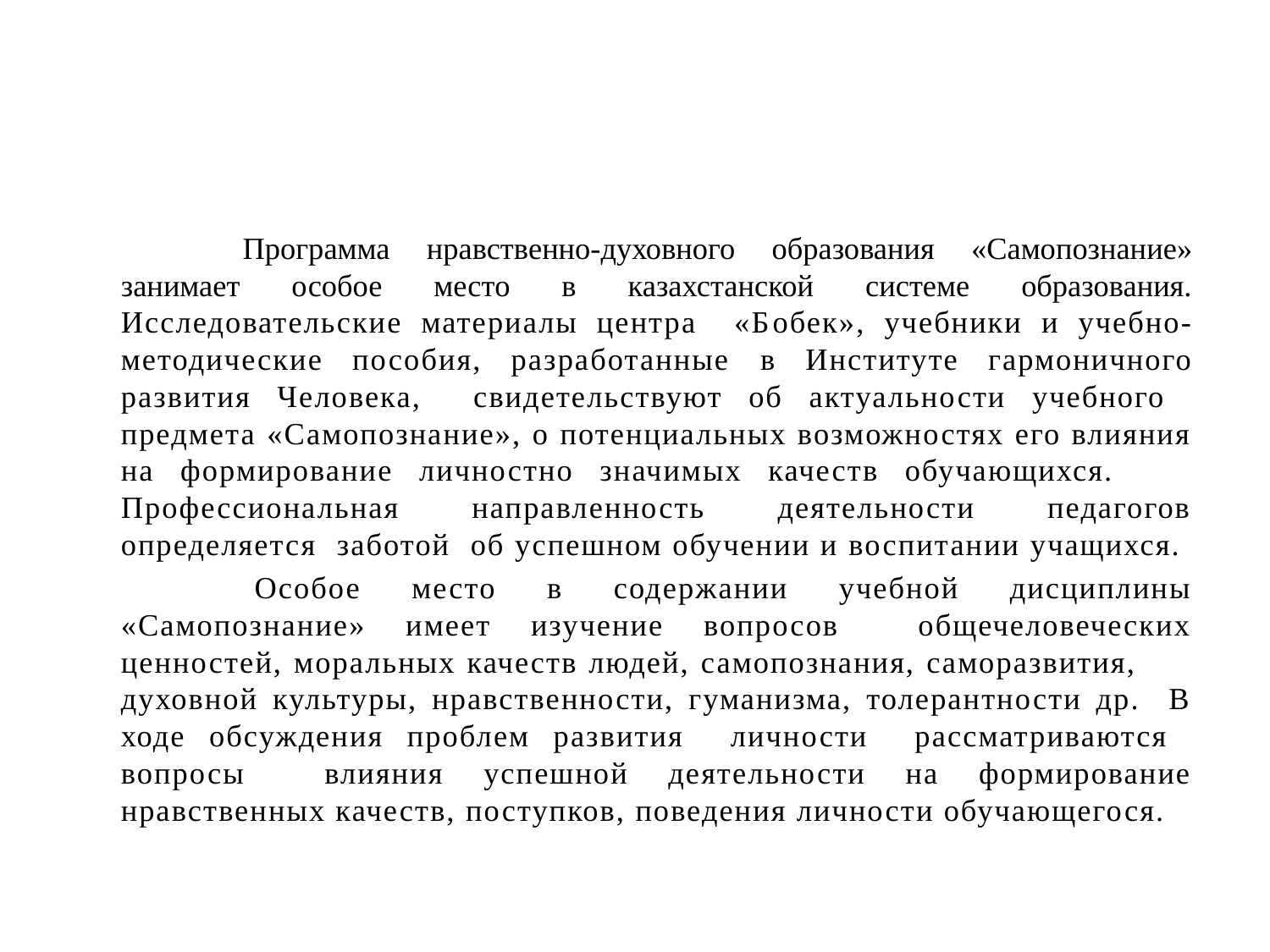

Программа нравственно-духовного образования «Самопознание» занимает особое место в казахстанской системе образования. Исследовательские материалы центра  «Бобек», учебники и учебно-методические пособия, разработанные в Институте гармоничного развития Человека,  свидетельствуют об актуальности учебного  предмета «Самопознание», о потенциальных возможностях его влияния на формирование личностно значимых качеств обучающихся.    Профессиональная направленность деятельности педагогов определяется  заботой  об успешном обучении и воспитании учащихся.
 	Особое место в содержании учебной дисциплины «Самопознание» имеет изучение вопросов  общечеловеческих ценностей, моральных качеств людей, самопознания, саморазвития,      духовной культуры, нравственности, гуманизма, толерантности др.  В ходе обсуждения проблем развития  личности  рассматриваются  вопросы  влияния успешной деятельности на формирование нравственных качеств, поступков, поведения личности обучающегося.